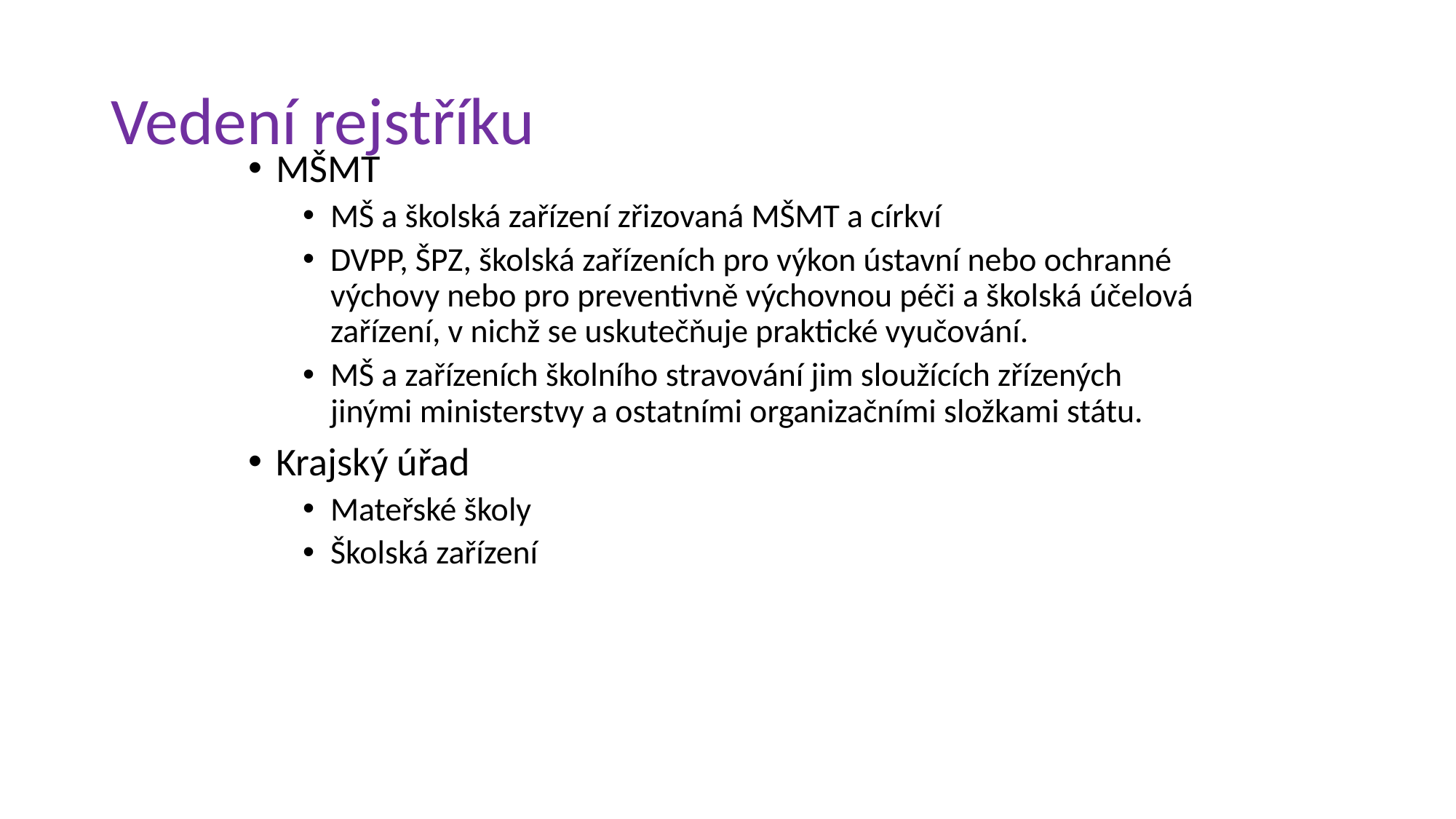

# Vedení rejstříku
MŠMT
MŠ a školská zařízení zřizovaná MŠMT a církví
DVPP, ŠPZ, školská zařízeních pro výkon ústavní nebo ochranné výchovy nebo pro preventivně výchovnou péči a školská účelová zařízení, v nichž se uskutečňuje praktické vyučování.
MŠ a zařízeních školního stravování jim sloužících zřízených jinými ministerstvy a ostatními organizačními složkami státu.
Krajský úřad
Mateřské školy
Školská zařízení